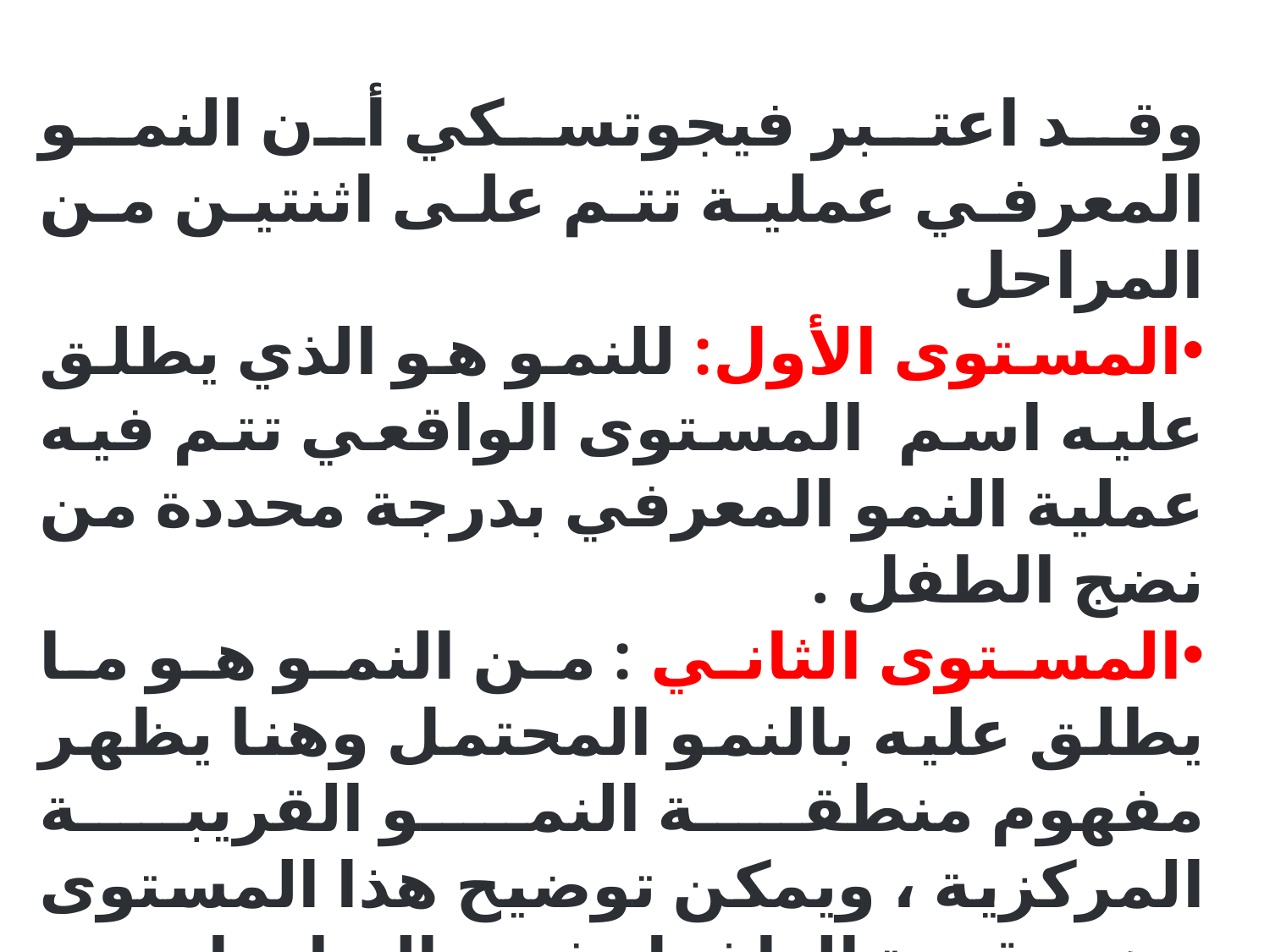

وقد اعتبر فيجوتسكي أن النمو المعرفي عملية تتم على اثنتين من المراحل
المستوى الأول: للنمو هو الذي يطلق عليه اسم  المستوى الواقعي تتم فيه عملية النمو المعرفي بدرجة محددة من نضج الطفل .
المستوى الثاني : من النمو هو ما يطلق عليه بالنمو المحتمل وهنا يظهر مفهوم منطقة النمو القريبة المركزية ، ويمكن توضيح هذا المستوى وهو قدرة الطفل في التعامل مع مشكلات تفوق في مستواها مستوى نضجه العقلي